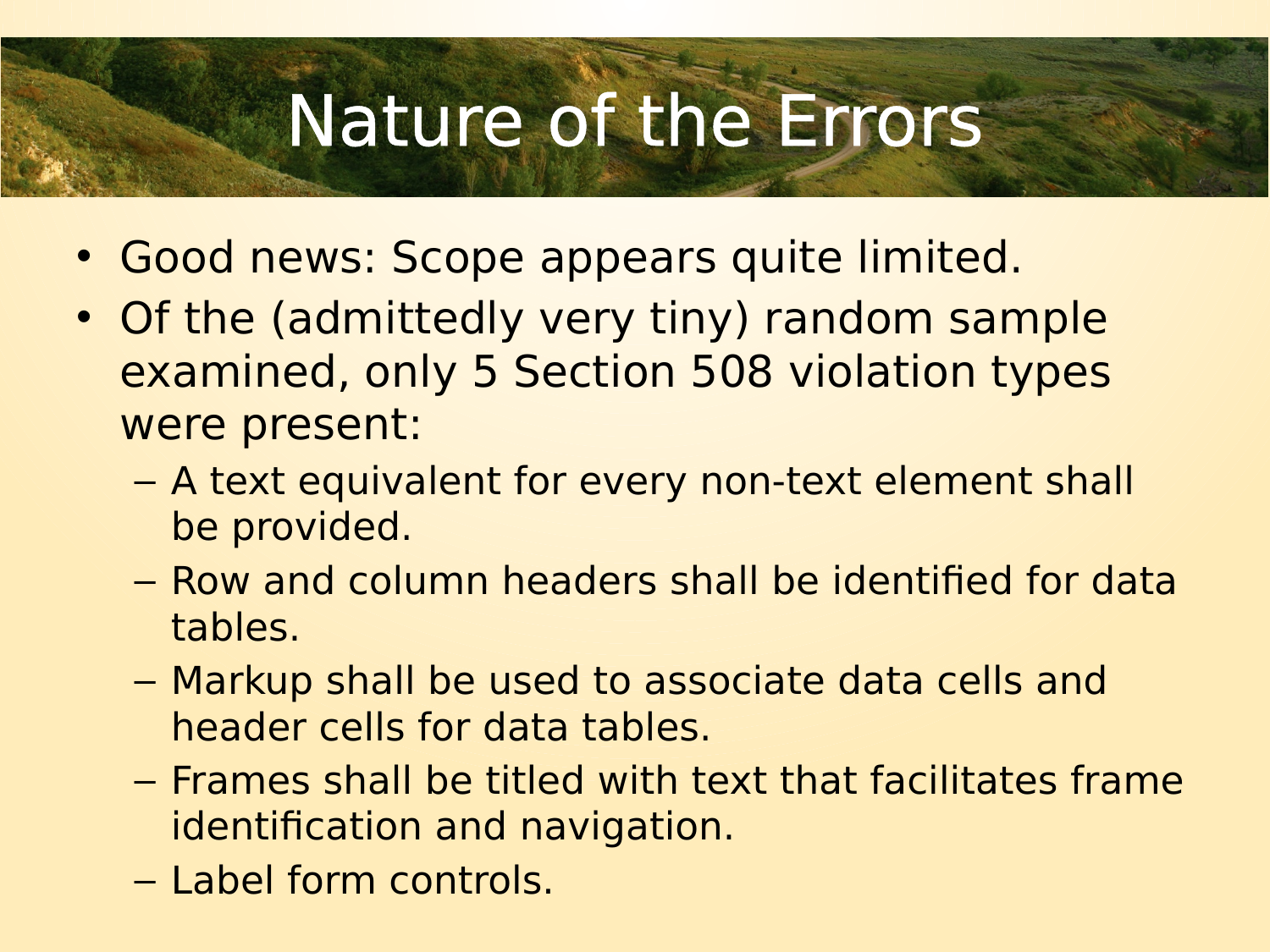

# Nature of the Errors
Good news: Scope appears quite limited.
Of the (admittedly very tiny) random sample examined, only 5 Section 508 violation types were present:
A text equivalent for every non-text element shall be provided.
Row and column headers shall be identified for data tables.
Markup shall be used to associate data cells and header cells for data tables.
Frames shall be titled with text that facilitates frame identification and navigation.
Label form controls.